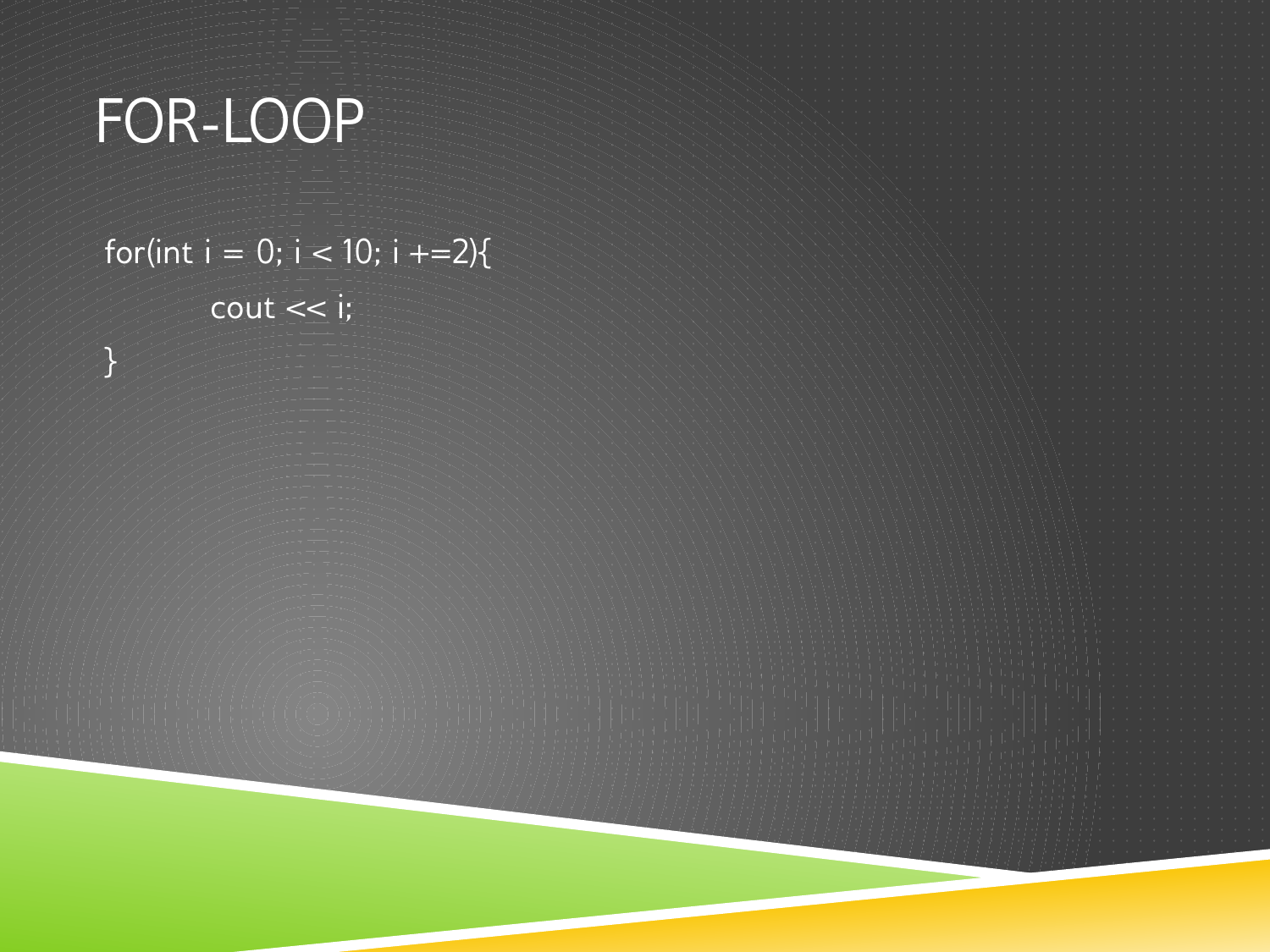

# For-Loop
for(int i = 0; i < 10; i +=2){
          cout << i;
}